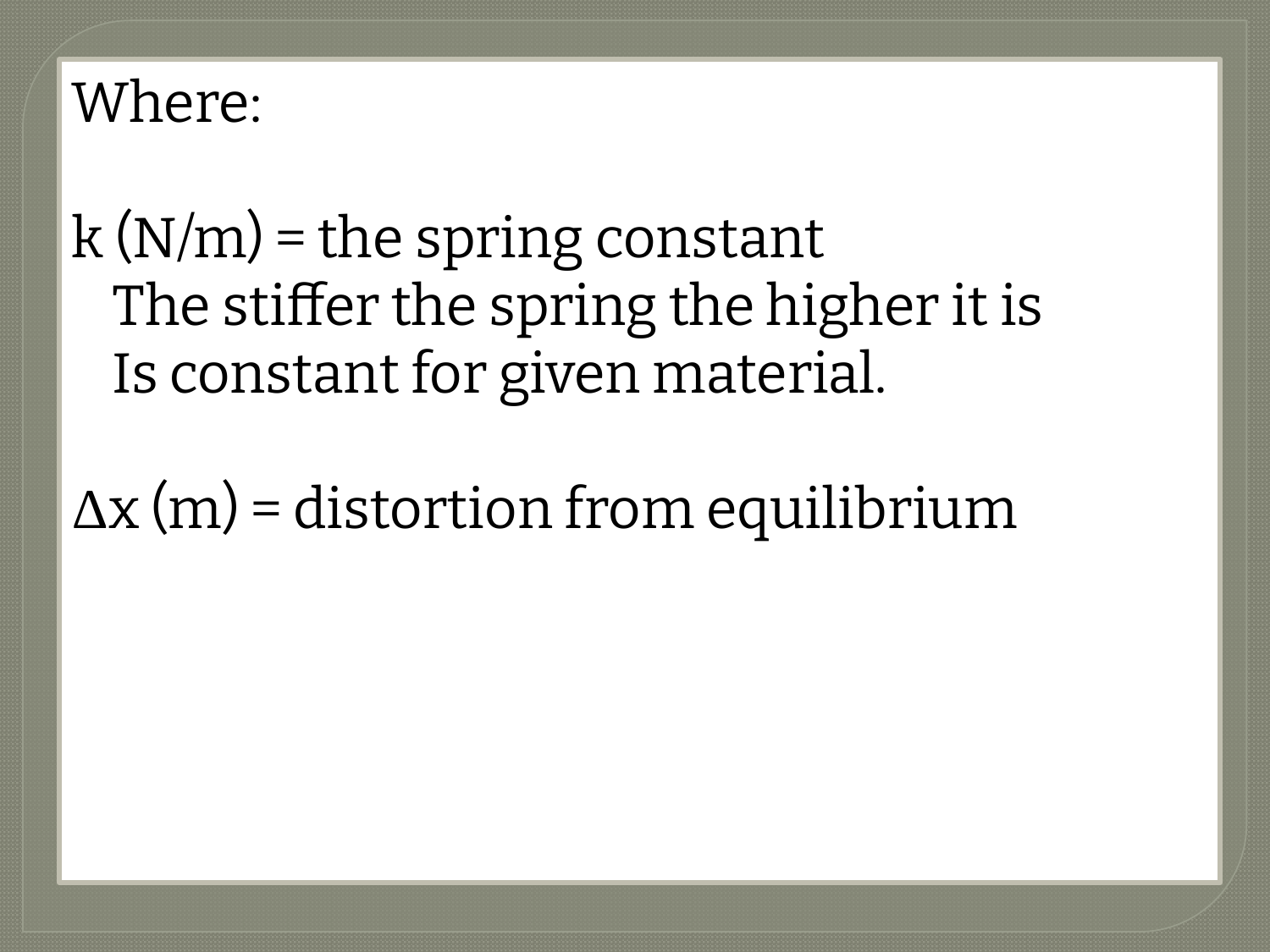

Where:

k (N/m) = the spring constant
The stiffer the spring the higher it is
Is constant for given material.

Δx (m) = distortion from equilibrium